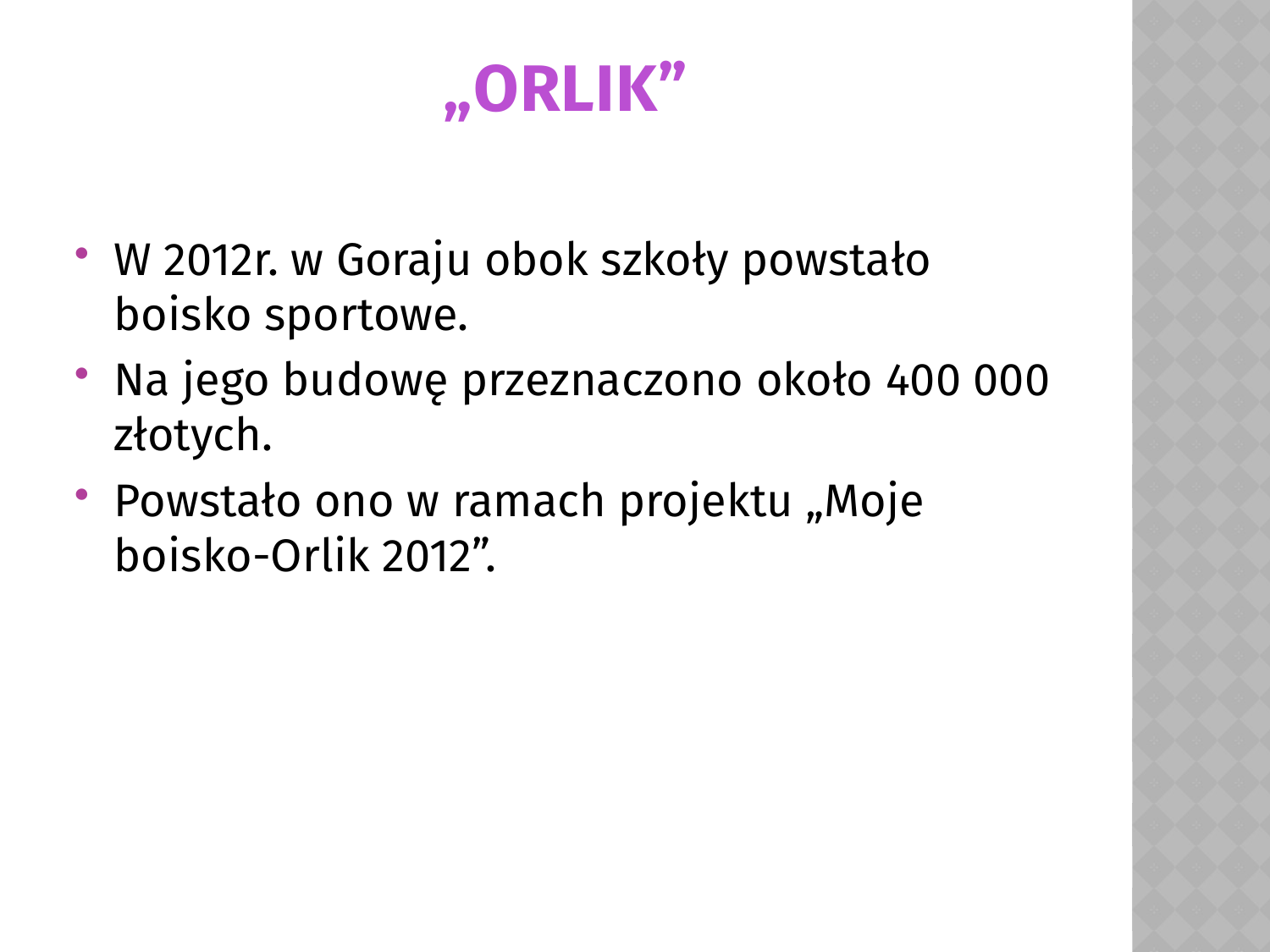

# „ORLIK”
W 2012r. w Goraju obok szkoły powstało boisko sportowe.
Na jego budowę przeznaczono około 400 000 złotych.
Powstało ono w ramach projektu „Moje boisko-Orlik 2012”.